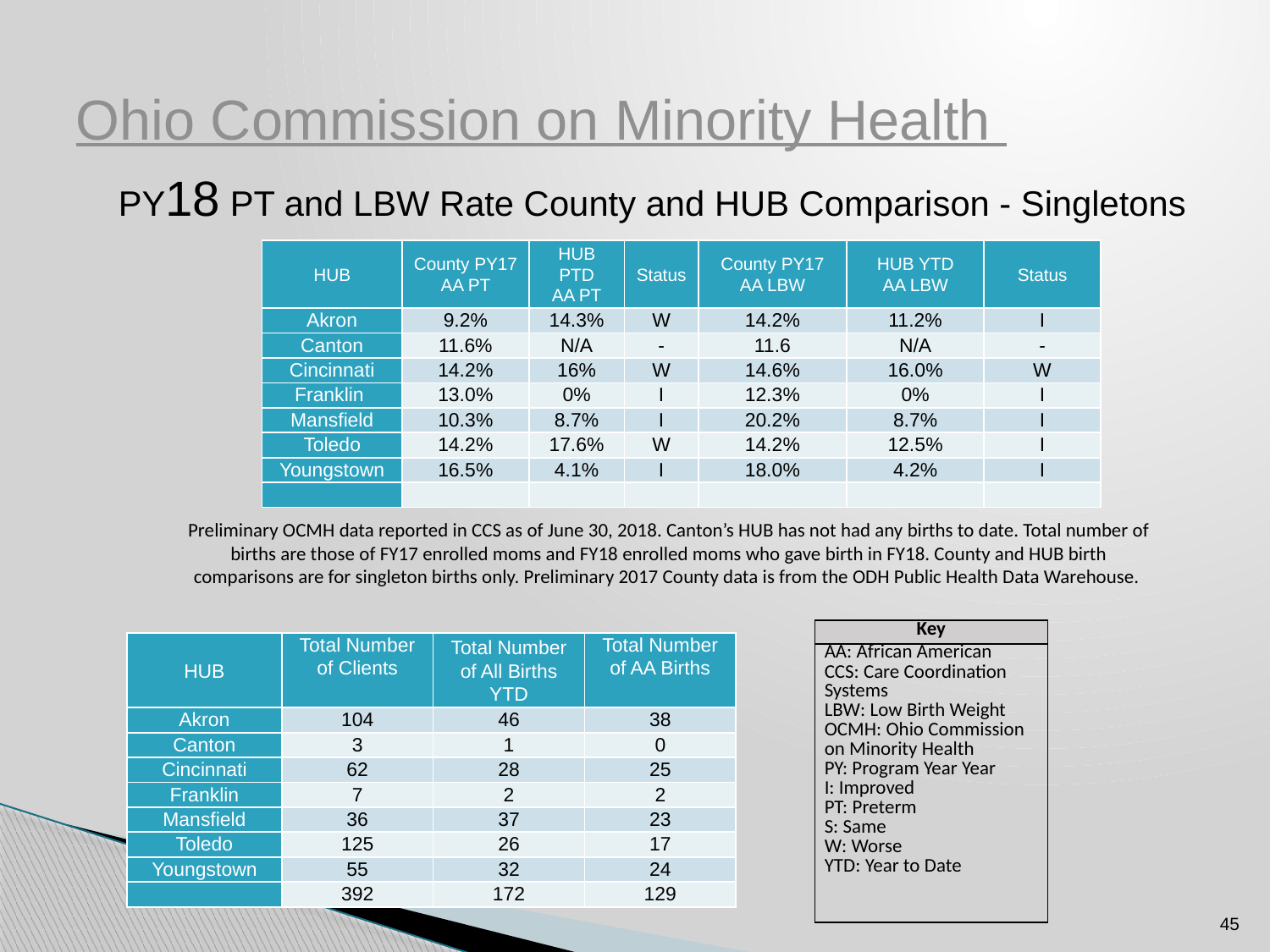

# Ohio Commission on Minority Health
PY18 PT and LBW Rate County and HUB Comparison - Singletons

| HUB | County PY17 AA PT | HUB PTD AA PT | Status | County PY17 AA LBW | HUB YTD AA LBW | Status |
| --- | --- | --- | --- | --- | --- | --- |
| Akron | 9.2% | 14.3% | W | 14.2% | 11.2% | I |
| Canton | 11.6% | N/A | - | 11.6 | N/A | - |
| Cincinnati | 14.2% | 16% | W | 14.6% | 16.0% | W |
| Franklin | 13.0% | 0% | I | 12.3% | 0% | I |
| Mansfield | 10.3% | 8.7% | I | 20.2% | 8.7% | I |
| Toledo | 14.2% | 17.6% | W | 14.2% | 12.5% | I |
| Youngstown | 16.5% | 4.1% | I | 18.0% | 4.2% | I |
|  |  |  |  |  |  |  |
Preliminary OCMH data reported in CCS as of June 30, 2018. Canton’s HUB has not had any births to date. Total number of births are those of FY17 enrolled moms and FY18 enrolled moms who gave birth in FY18. County and HUB birth comparisons are for singleton births only. Preliminary 2017 County data is from the ODH Public Health Data Warehouse.
| Key |
| --- |
| AA: African American CCS: Care Coordination Systems LBW: Low Birth Weight OCMH: Ohio Commission on Minority Health PY: Program Year Year I: Improved PT: Preterm S: Same W: Worse YTD: Year to Date |
| HUB | Total Number of Clients | Total Number of All Births YTD | Total Number of AA Births |
| --- | --- | --- | --- |
| Akron | 104 | 46 | 38 |
| Canton | 3 | 1 | 0 |
| Cincinnati | 62 | 28 | 25 |
| Franklin | 7 | 2 | 2 |
| Mansfield | 36 | 37 | 23 |
| Toledo | 125 | 26 | 17 |
| Youngstown | 55 | 32 | 24 |
|  | 392 | 172 | 129 |
45